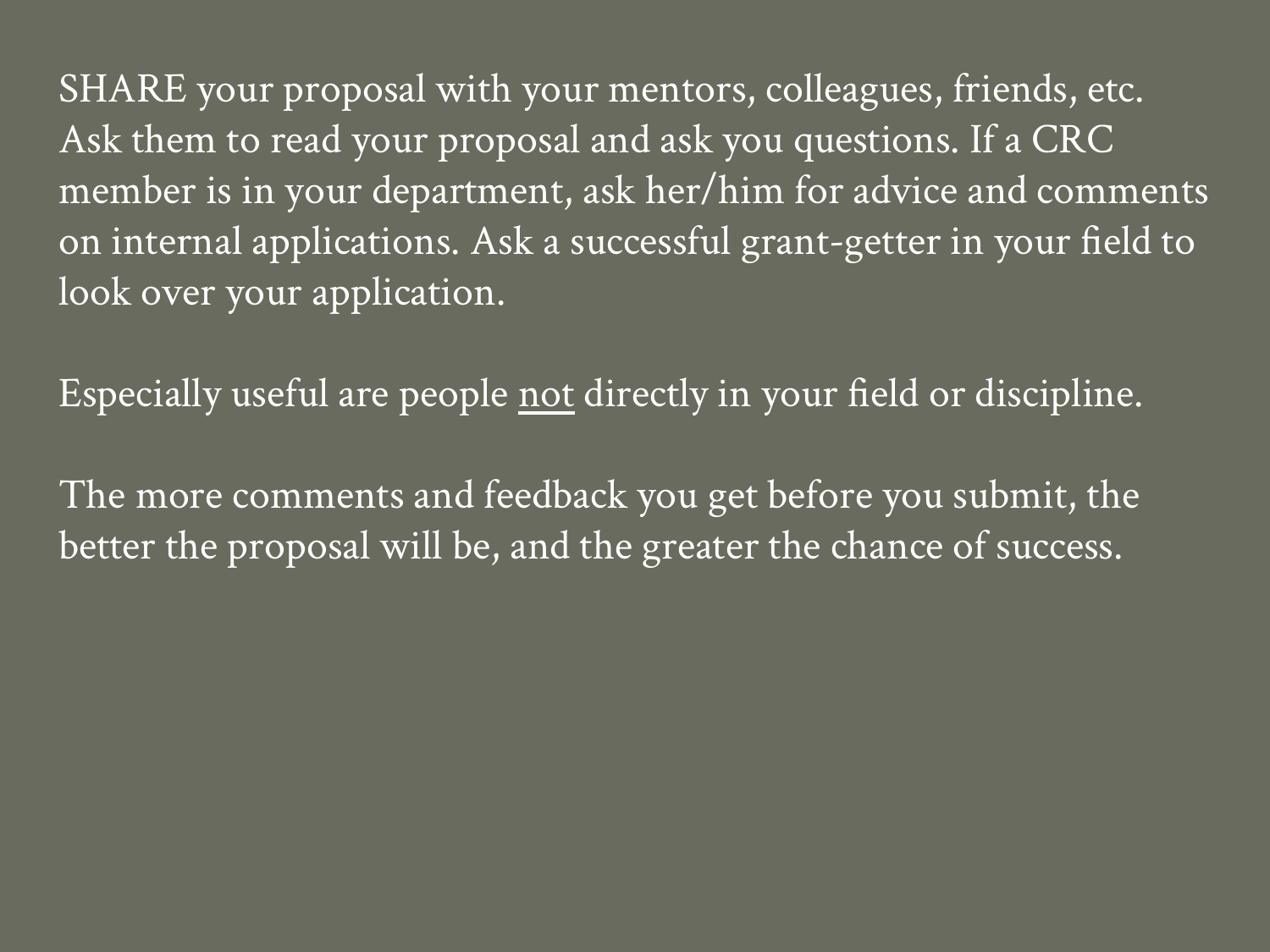

SHARE your proposal with your mentors, colleagues, friends, etc. Ask them to read your proposal and ask you questions. If a CRC member is in your department, ask her/him for advice and comments on internal applications. Ask a successful grant-getter in your field to look over your application.

Especially useful are people not directly in your field or discipline.

The more comments and feedback you get before you submit, the better the proposal will be, and the greater the chance of success.